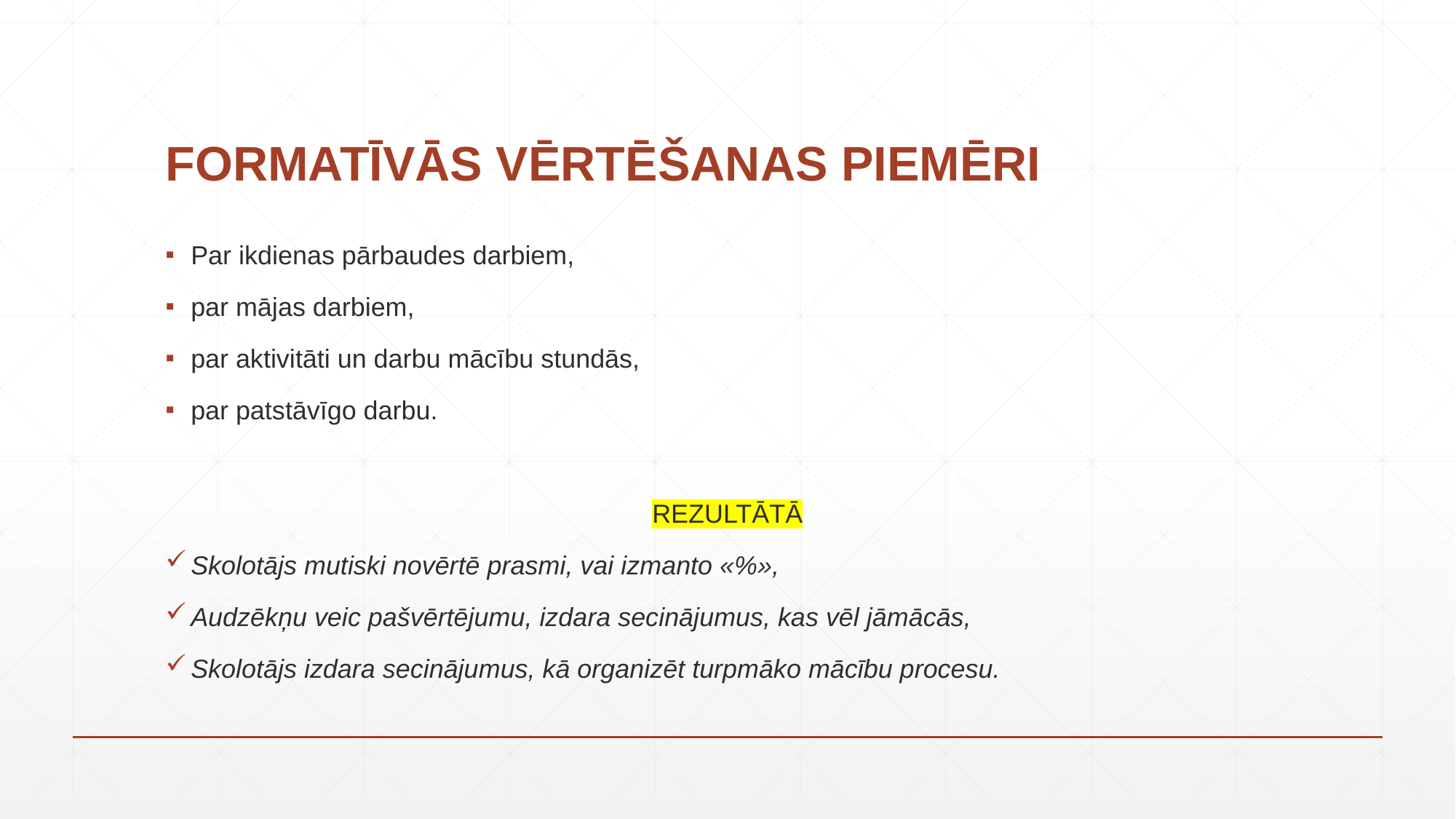

# FORMATĪVĀS VĒRTĒŠANAS PIEMĒRI
Par ikdienas pārbaudes darbiem,
par mājas darbiem,
par aktivitāti un darbu mācību stundās,
par patstāvīgo darbu.

REZULTĀTĀ
Skolotājs mutiski novērtē prasmi, vai izmanto «%»,
Audzēkņu veic pašvērtējumu, izdara secinājumus, kas vēl jāmācās,
Skolotājs izdara secinājumus, kā organizēt turpmāko mācību procesu.